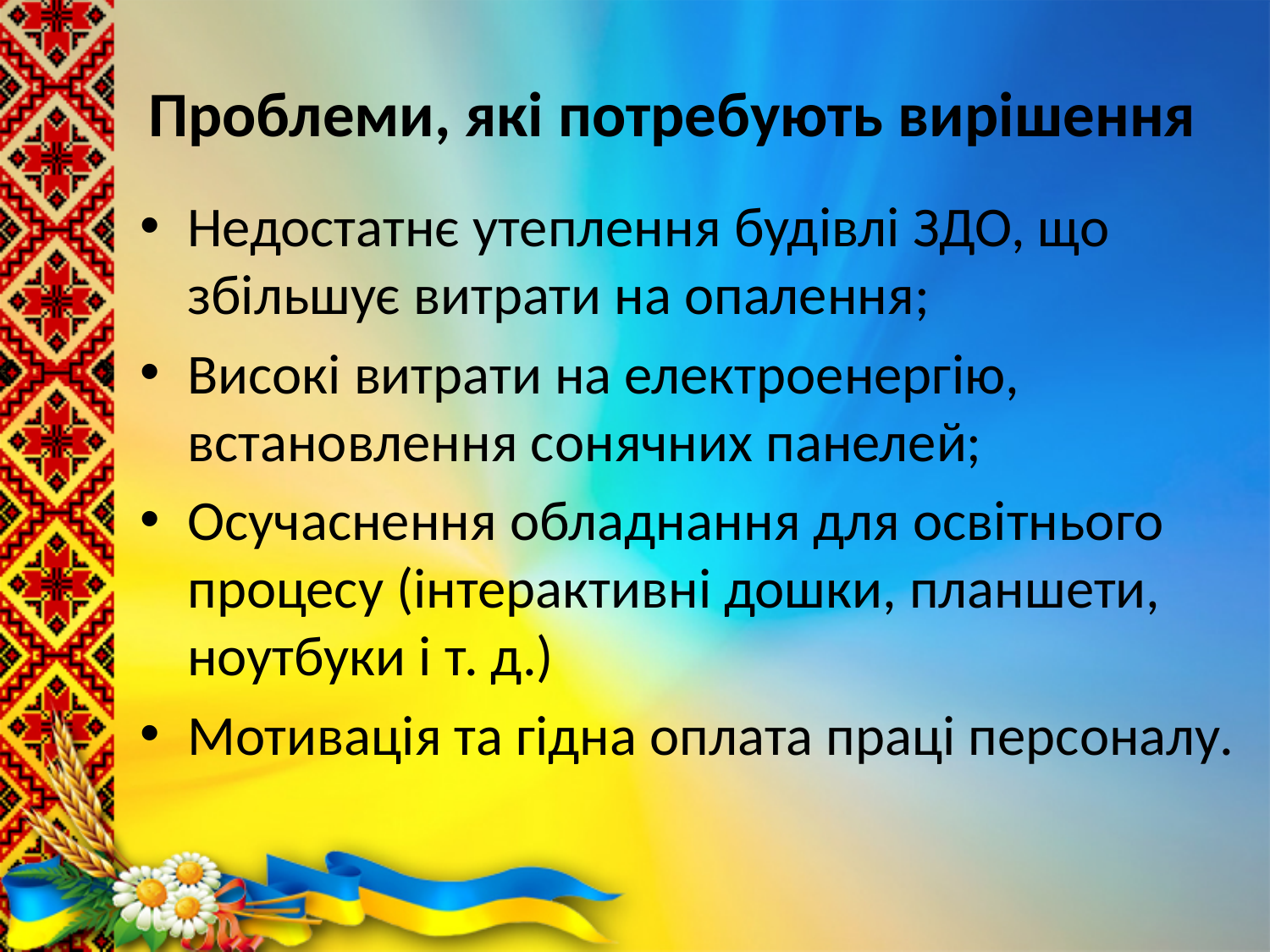

# Проблеми, які потребують вирішення
Недостатнє утеплення будівлі ЗДО, що збільшує витрати на опалення;
Високі витрати на електроенергію, встановлення сонячних панелей;
Осучаснення обладнання для освітнього процесу (інтерактивні дошки, планшети, ноутбуки і т. д.)
Мотивація та гідна оплата праці персоналу.